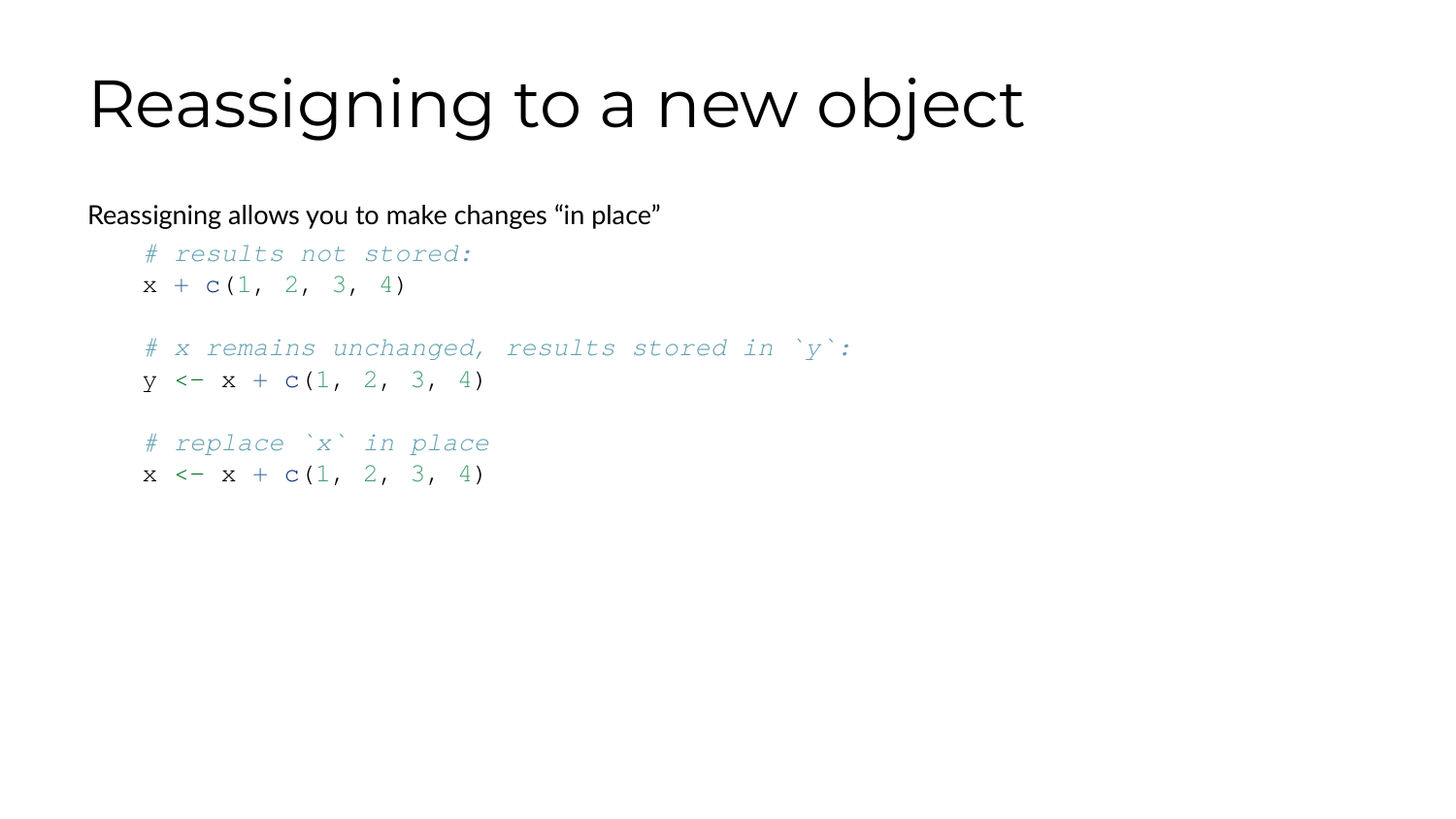

# Reassigning to a new object
Reassigning allows you to make changes “in place”
# results not stored: x + c(1, 2, 3, 4) # x remains unchanged, results stored in `y`: y <- x + c(1, 2, 3, 4) # replace `x` in place x <- x + c(1, 2, 3, 4)